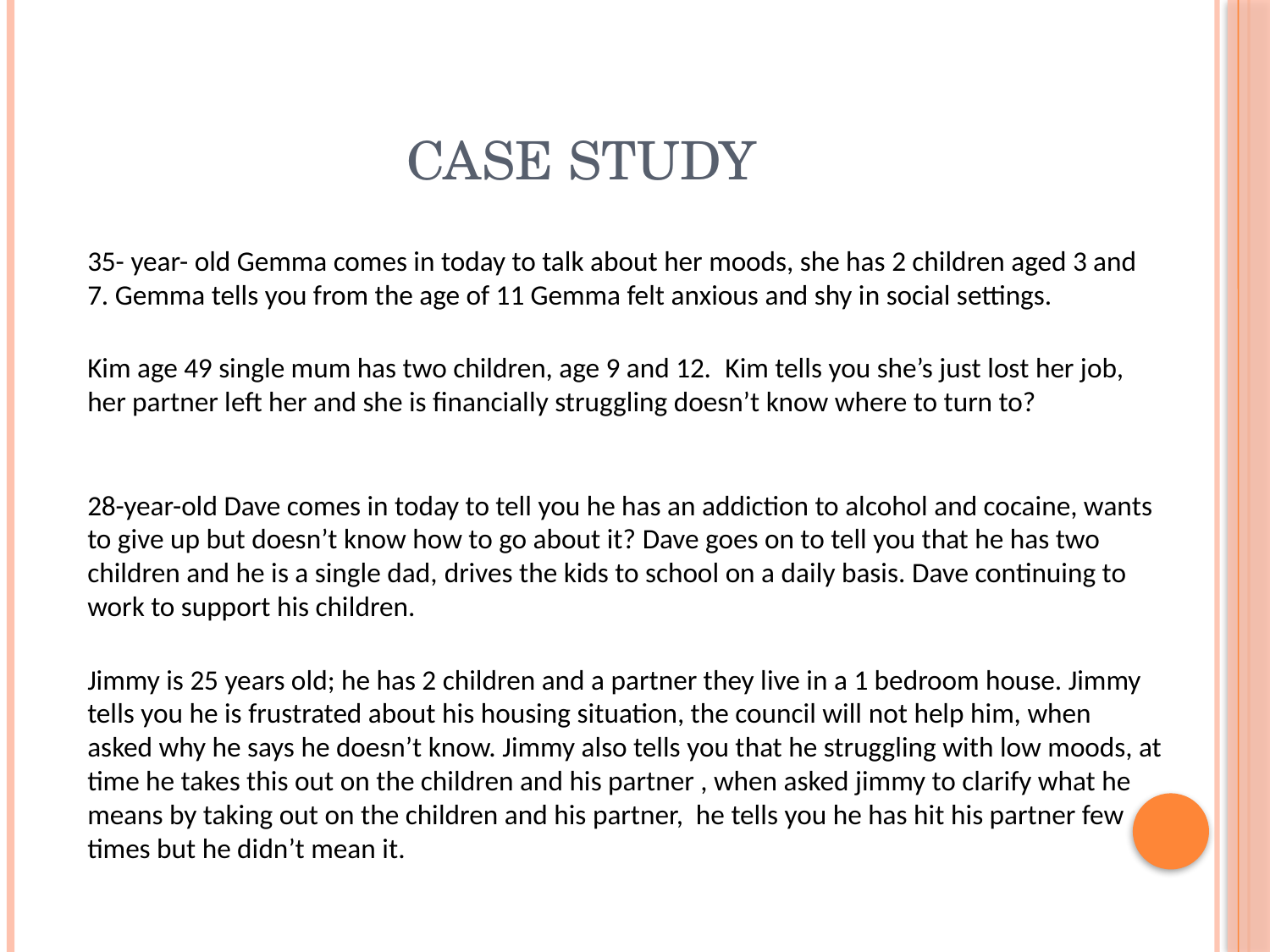

# Case study
35- year- old Gemma comes in today to talk about her moods, she has 2 children aged 3 and 7. Gemma tells you from the age of 11 Gemma felt anxious and shy in social settings.

Kim age 49 single mum has two children, age 9 and 12.  Kim tells you she’s just lost her job, her partner left her and she is financially struggling doesn’t know where to turn to?
28-year-old Dave comes in today to tell you he has an addiction to alcohol and cocaine, wants to give up but doesn’t know how to go about it? Dave goes on to tell you that he has two children and he is a single dad, drives the kids to school on a daily basis. Dave continuing to work to support his children.

Jimmy is 25 years old; he has 2 children and a partner they live in a 1 bedroom house. Jimmy tells you he is frustrated about his housing situation, the council will not help him, when asked why he says he doesn’t know. Jimmy also tells you that he struggling with low moods, at time he takes this out on the children and his partner , when asked jimmy to clarify what he means by taking out on the children and his partner,  he tells you he has hit his partner few times but he didn’t mean it.